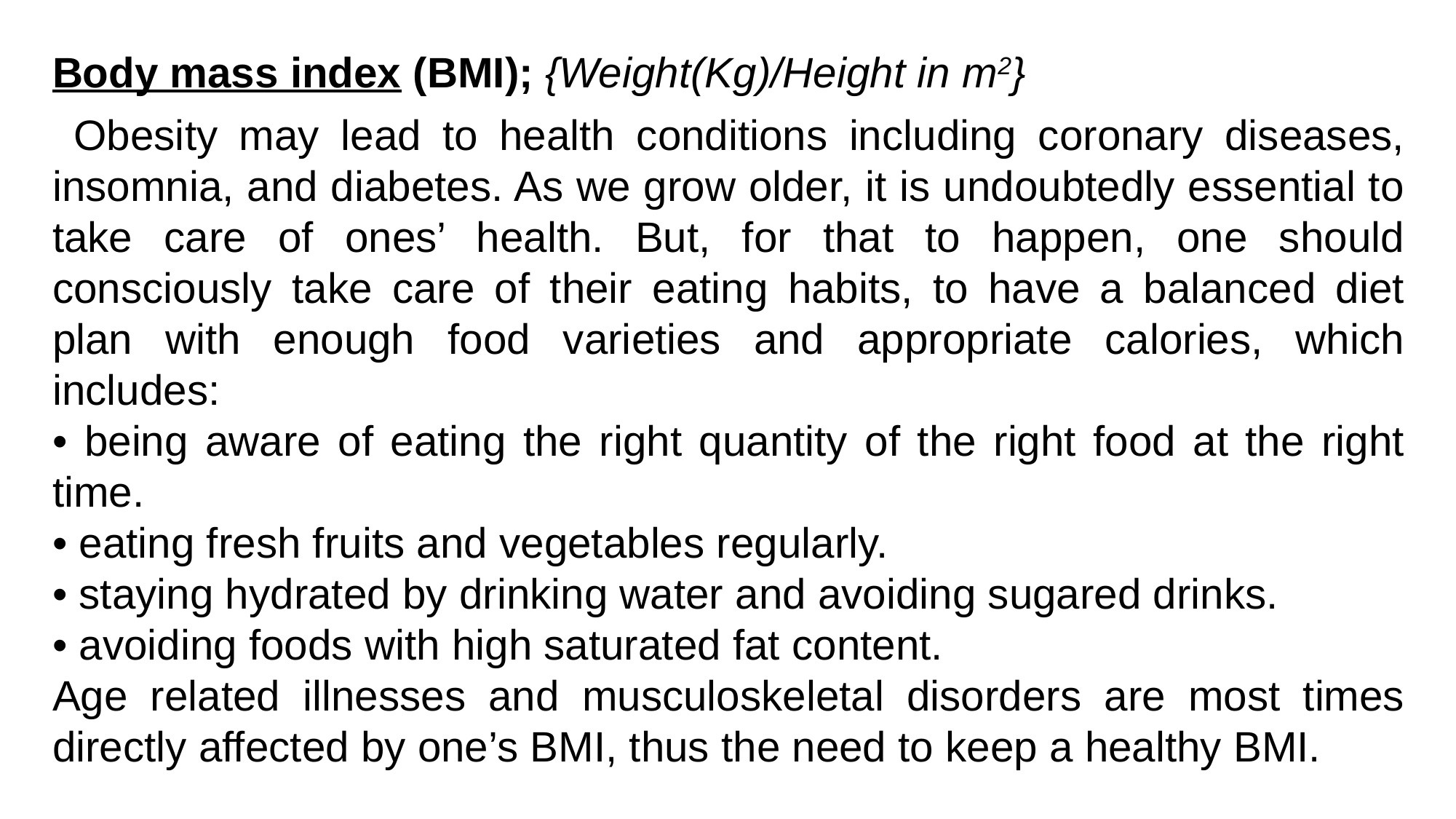

Body mass index (BMI); {Weight(Kg)/Height in m2}
 Obesity may lead to health conditions including coronary diseases, insomnia, and diabetes. As we grow older, it is undoubtedly essential to take care of ones’ health. But, for that to happen, one should consciously take care of their eating habits, to have a balanced diet plan with enough food varieties and appropriate calories, which includes:
• being aware of eating the right quantity of the right food at the right time.
• eating fresh fruits and vegetables regularly.
• staying hydrated by drinking water and avoiding sugared drinks.
• avoiding foods with high saturated fat content.
Age related illnesses and musculoskeletal disorders are most times directly affected by one’s BMI, thus the need to keep a healthy BMI.